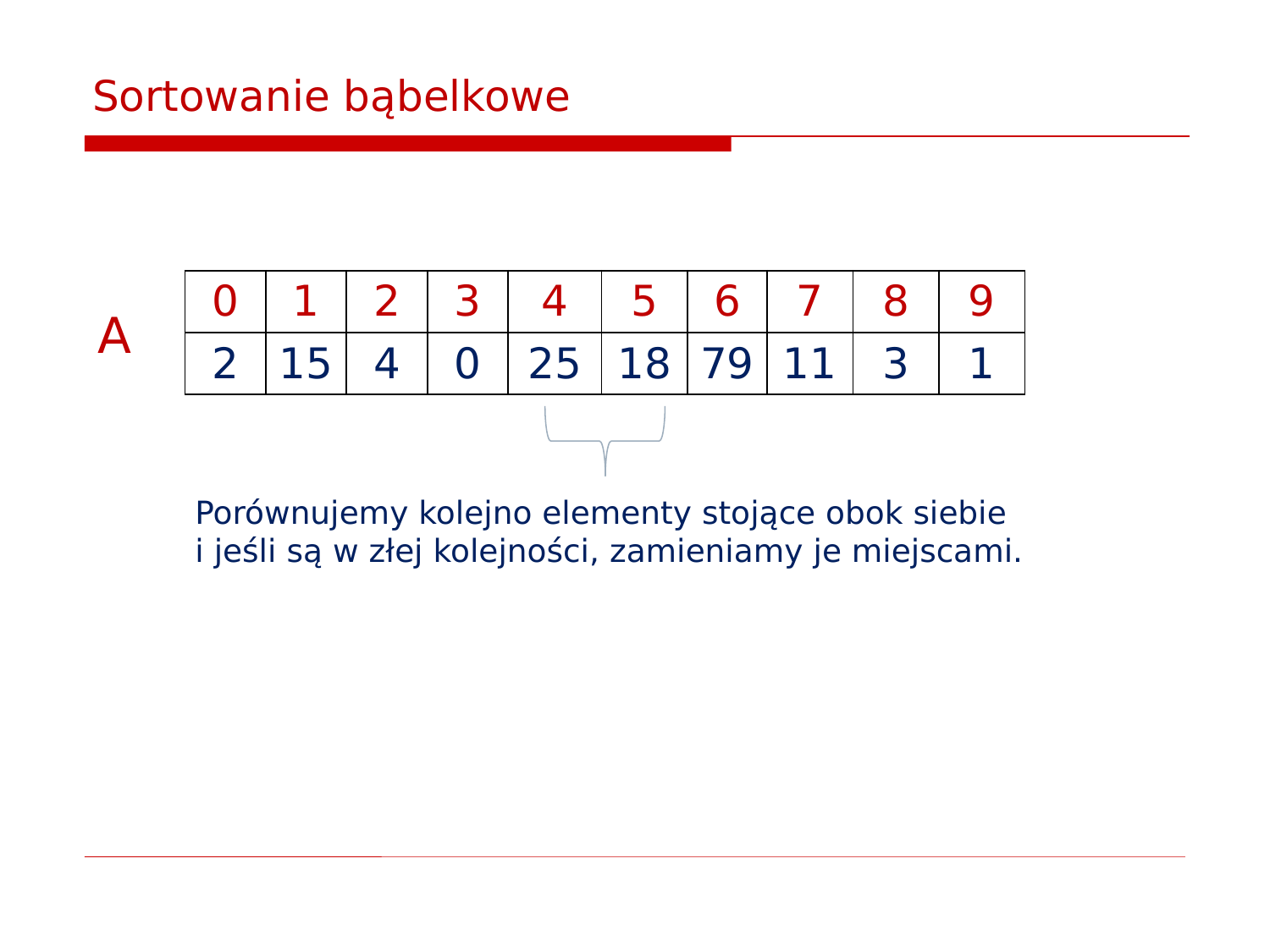

# Sortowanie bąbelkowe

| 0 | 1 | 2 | 3 | 4 | 5 | 6 | 7 | 8 | 9 |
| --- | --- | --- | --- | --- | --- | --- | --- | --- | --- |
| 2 | 15 | 4 | 0 | 25 | 18 | 79 | 11 | 3 | 1 |
A

Porównujemy kolejno elementy stojące obok siebie
i jeśli są w złej kolejności, zamieniamy je miejscami.